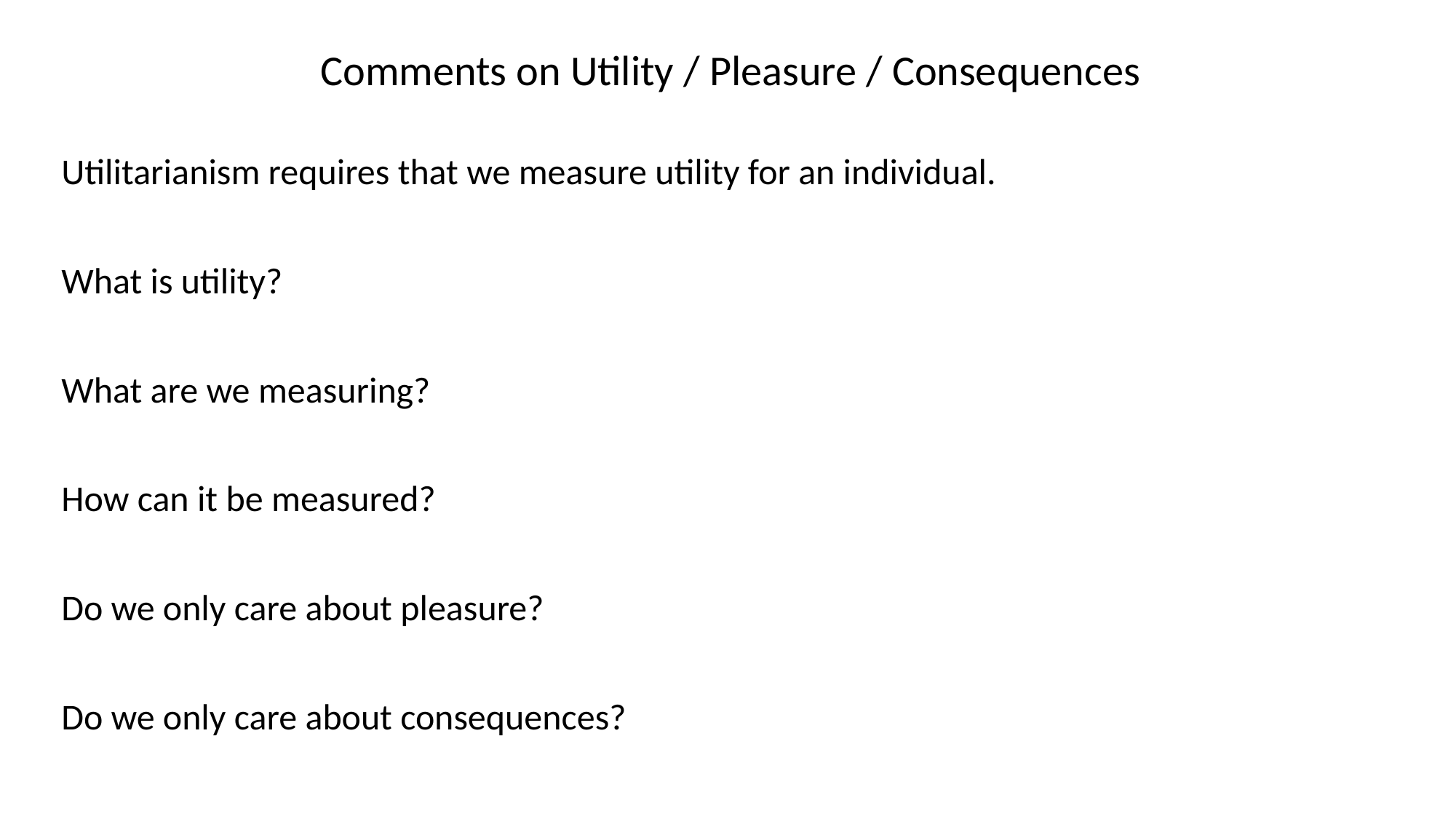

# Comments on Utility / Pleasure / Consequences
Utilitarianism requires that we measure utility for an individual.

What is utility?

What are we measuring?

How can it be measured?

Do we only care about pleasure?

Do we only care about consequences?